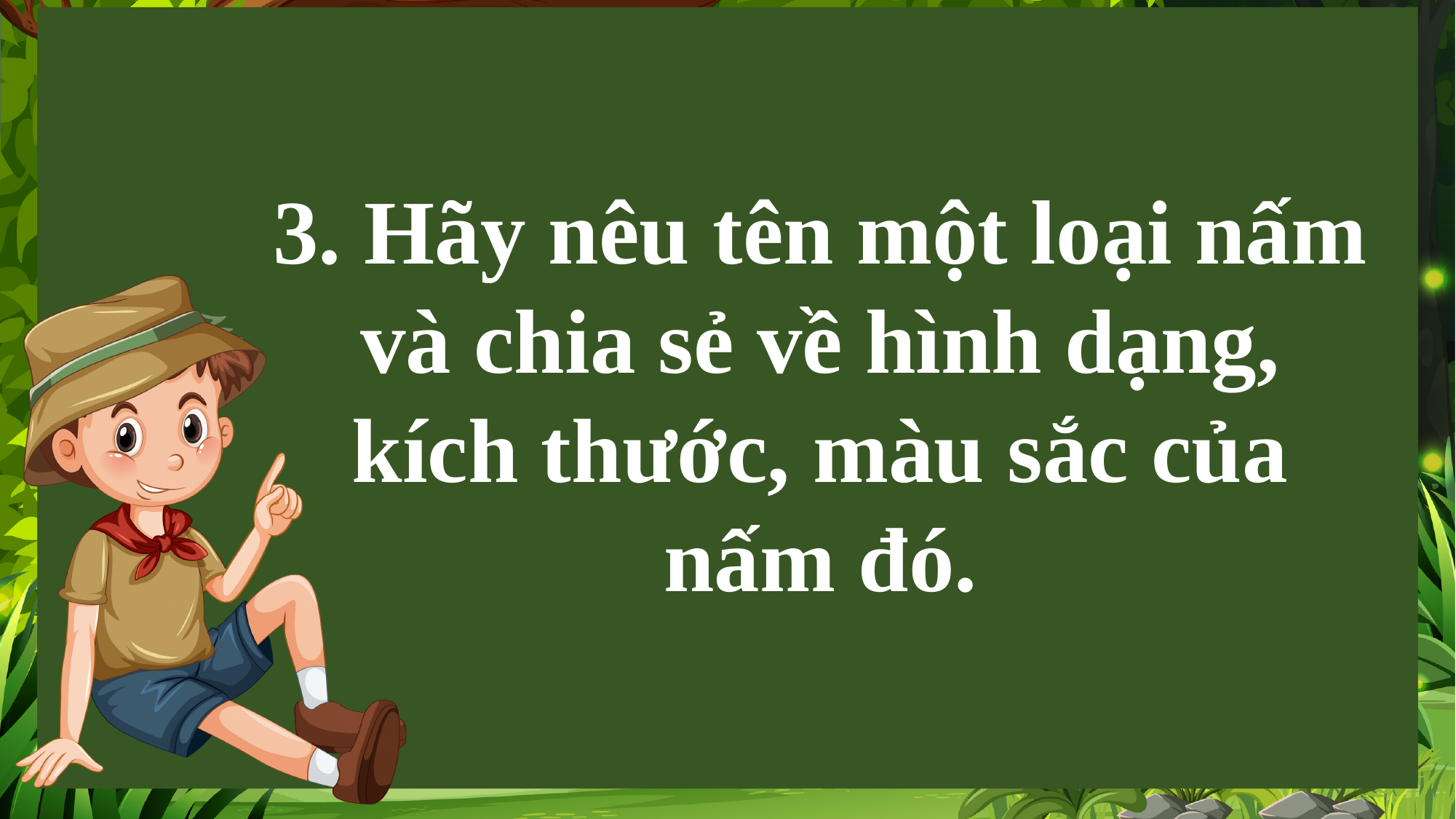

3. Hãy nêu tên một loại nấm và chia sẻ về hình dạng, kích thước, màu sắc của nấm đó.